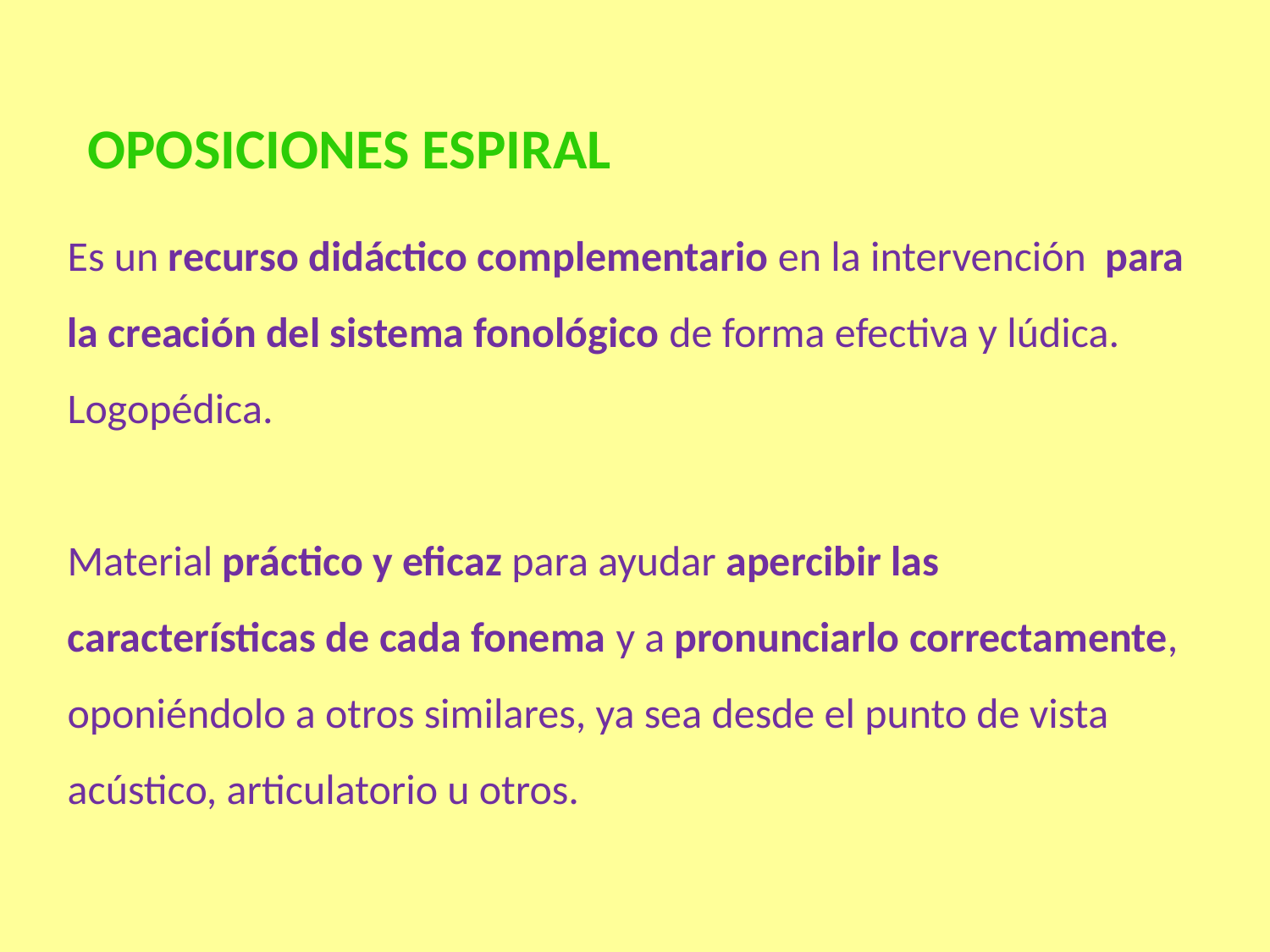

OPOSICIONES ESPIRAL

Es un recurso didáctico complementario en la intervención  para la creación del sistema fonológico de forma efectiva y lúdica. Logopédica.

Material práctico y eficaz para ayudar apercibir las características de cada fonema y a pronunciarlo correctamente, oponiéndolo a otros similares, ya sea desde el punto de vista acústico, articulatorio u otros.